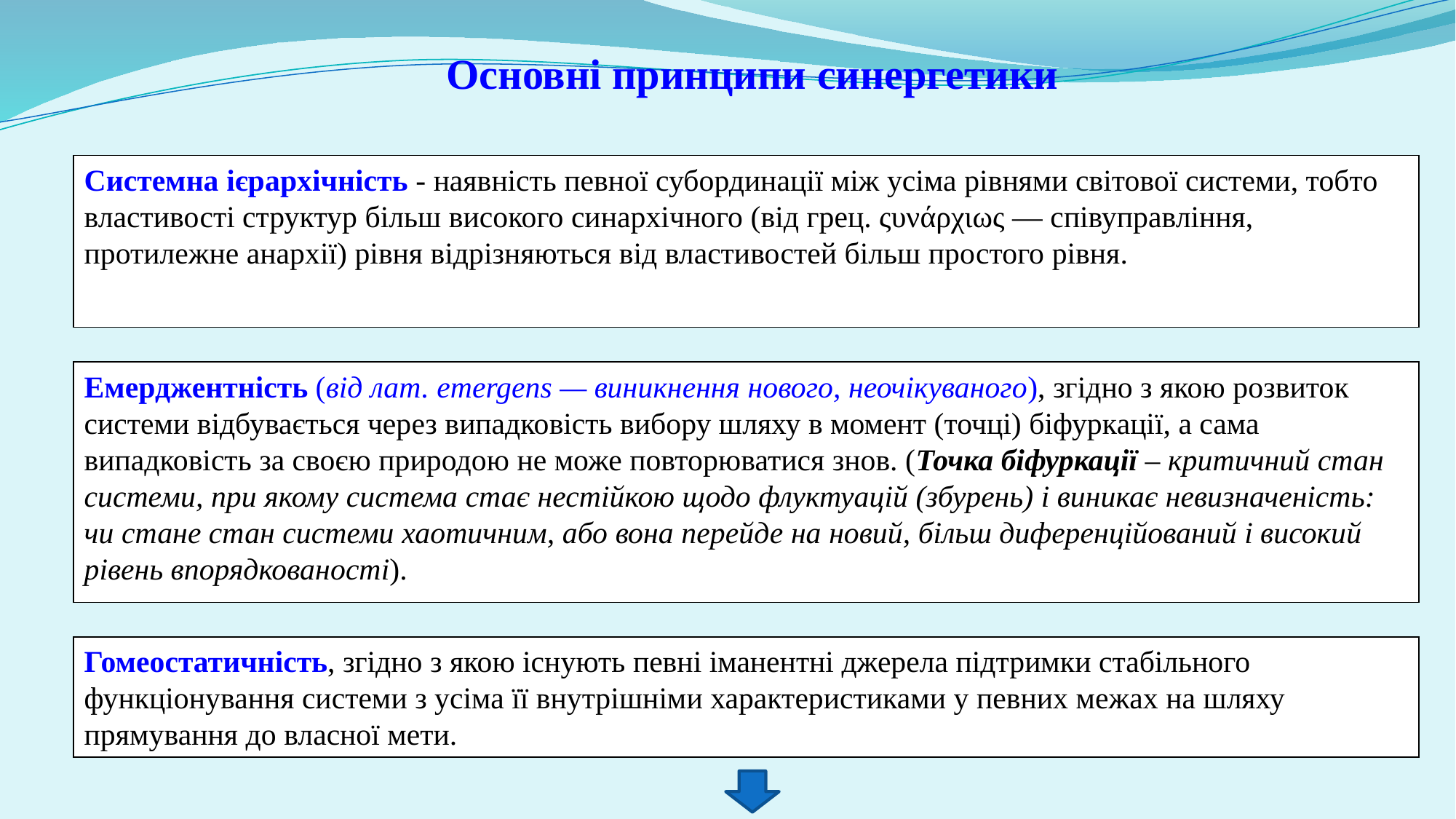

Основні принципи синергетики

Системна ієрархічність ‑ наявність певної субординації між усіма рівнями світової системи, тобто властивості структур більш високого синархічного (від грец. ςυνάρχιως — співуправління, протилежне анархії) рівня відрізняються від властивостей більш простого рівня.
Емерджентність (від лат. emergens — виникнення нового, неочікуваного), згідно з якою розвиток системи відбувається через випадковість вибору шляху в момент (точці) біфуркації, а сама випадковість за своєю природою не може повторюватися знов. (Точка біфуркації – критичний стан системи, при якому система стає нестійкою щодо флуктуацій (збурень) і виникає невизначеність: чи стане стан системи хаотичним, або вона перейде на новий, більш диференційований і високий рівень впорядкованості).
Гомеостатичність, згідно з якою існують певні іманентні джерела підтримки стабільного функціонування системи з усіма її внутрішніми характеристиками у певних межах на шляху прямування до власної мети.